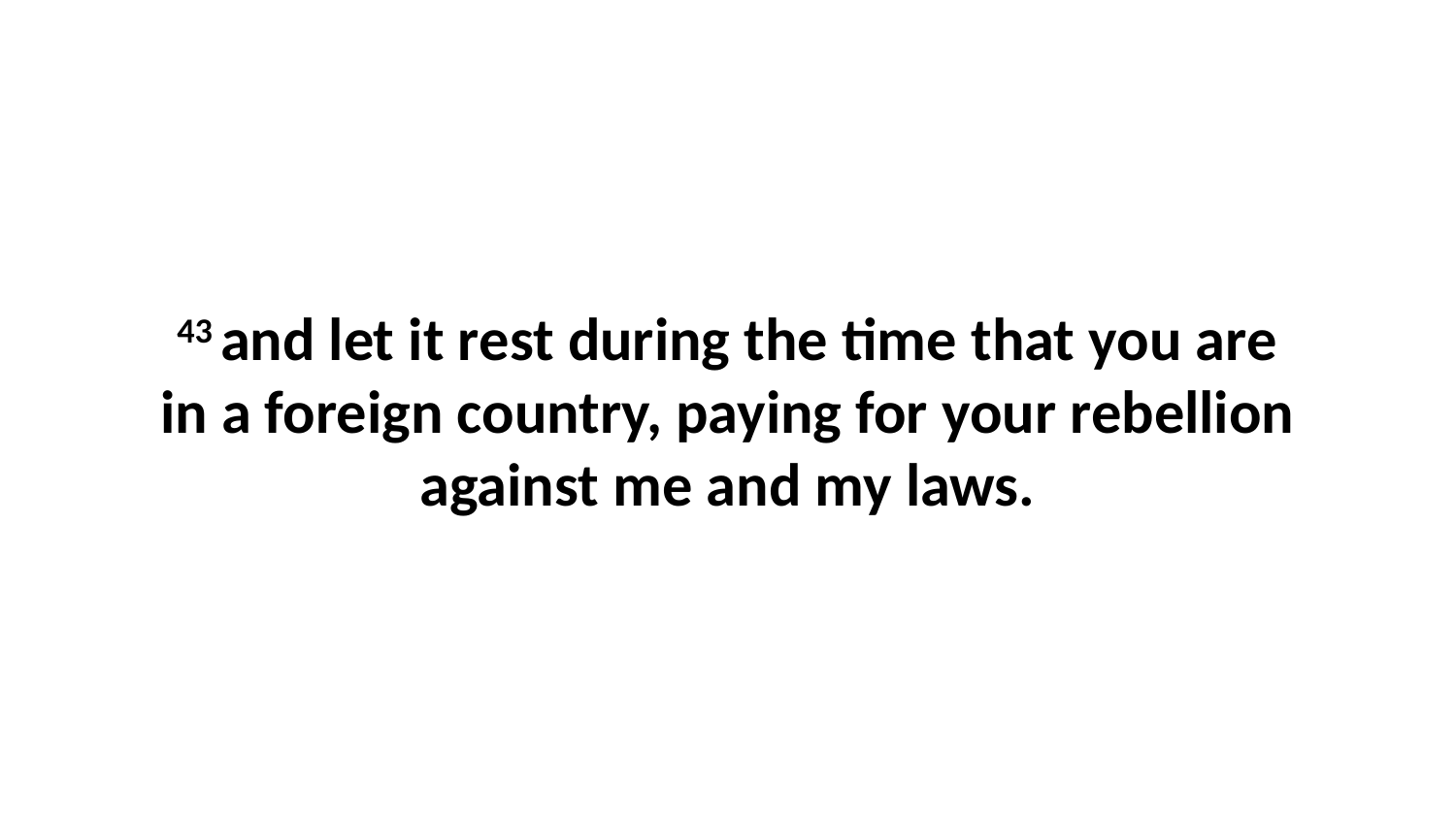

43 and let it rest during the time that you are in a foreign country, paying for your rebellion against me and my laws.